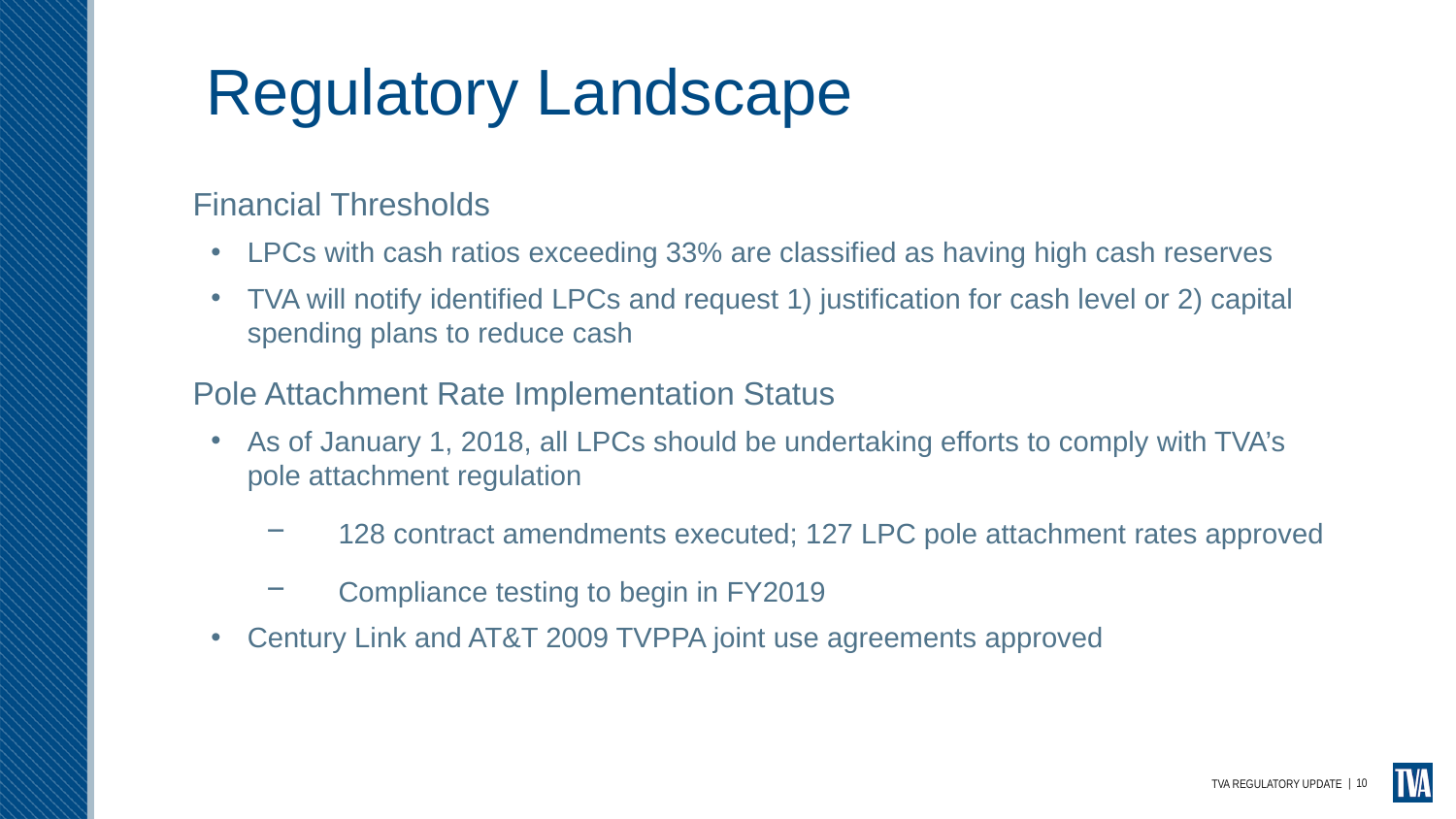

# Regulatory Landscape
Financial Thresholds
LPCs with cash ratios exceeding 33% are classified as having high cash reserves
TVA will notify identified LPCs and request 1) justification for cash level or 2) capital spending plans to reduce cash
Pole Attachment Rate Implementation Status
As of January 1, 2018, all LPCs should be undertaking efforts to comply with TVA’s pole attachment regulation
128 contract amendments executed; 127 LPC pole attachment rates approved
Compliance testing to begin in FY2019
Century Link and AT&T 2009 TVPPA joint use agreements approved

|  10
TVA REGULATORY UPDATE